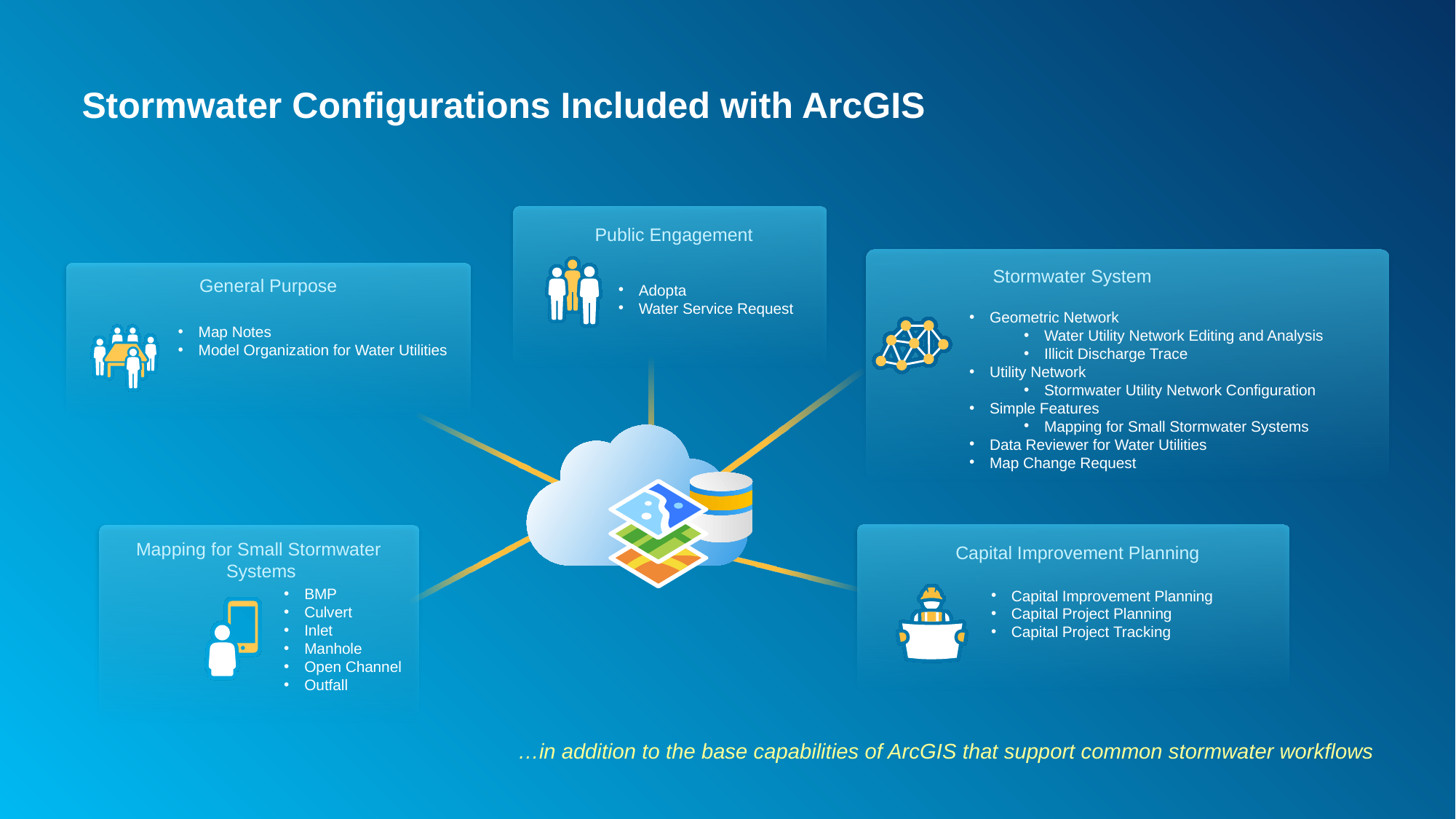

# Stormwater Configurations Included with ArcGIS

Public Engagement

Stormwater System

General Purpose
Adopta
Water Service Request

Geometric Network
Water Utility Network Editing and Analysis
Illicit Discharge Trace
Utility Network
Stormwater Utility Network Configuration
Simple Features
Mapping for Small Stormwater Systems
Data Reviewer for Water Utilities
Map Change Request

Map Notes
Model Organization for Water Utilities

Mapping for Small Stormwater
Systems
Capital Improvement Planning

BMP
Culvert
Inlet
Manhole
Open Channel
Outfall

Capital Improvement Planning
Capital Project Planning
Capital Project Tracking

…in addition to the base capabilities of ArcGIS that support common stormwater workflows